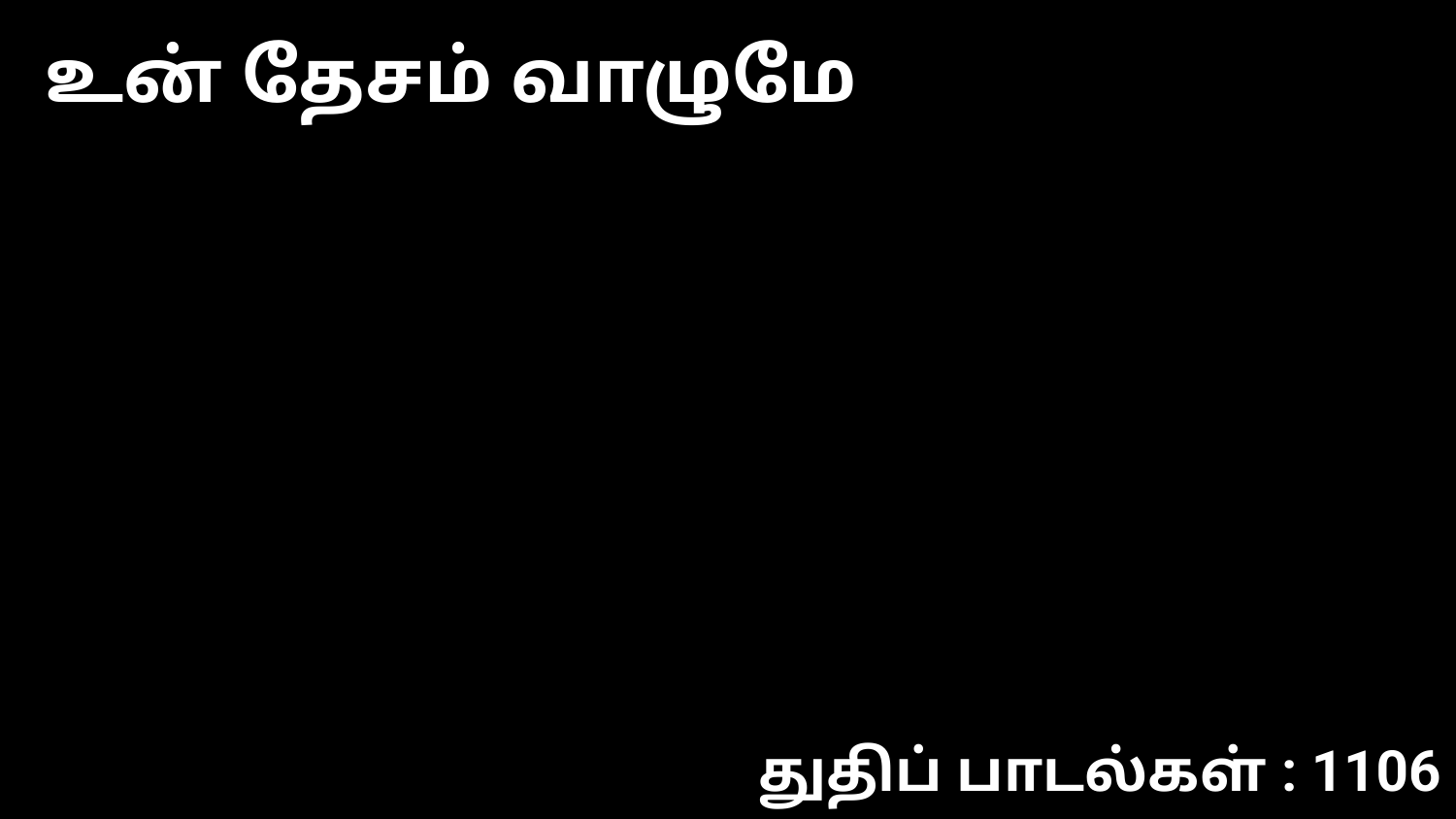

உன் தேசம் வாழுமே
துதிப் பாடல்கள் : 1106